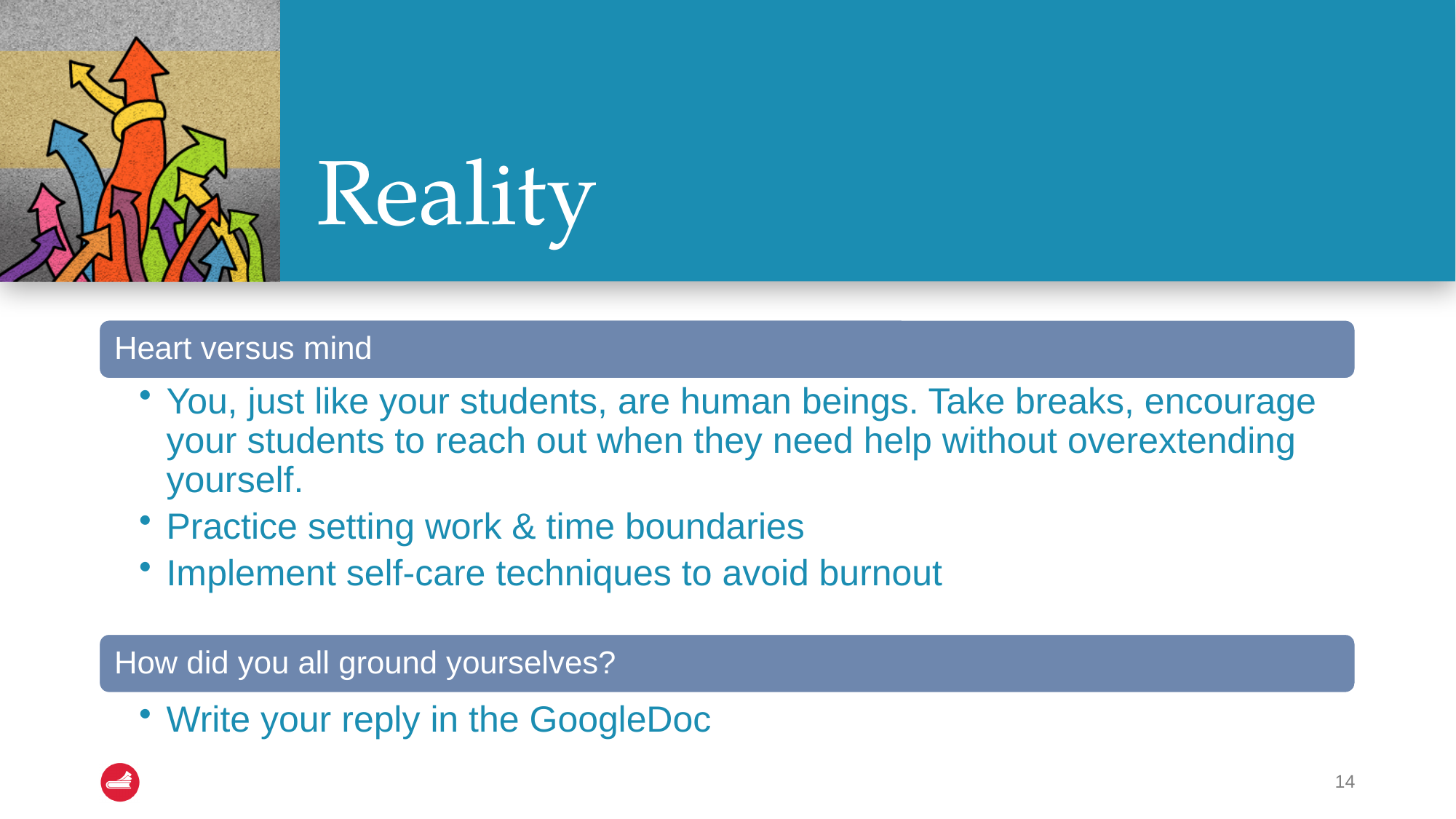

# Reality
Heart versus mind
You, just like your students, are human beings. Take breaks, encourage your students to reach out when they need help without overextending yourself.
Practice setting work & time boundaries
Implement self-care techniques to avoid burnout

How did you all ground yourselves?
Write your reply in the GoogleDoc
14